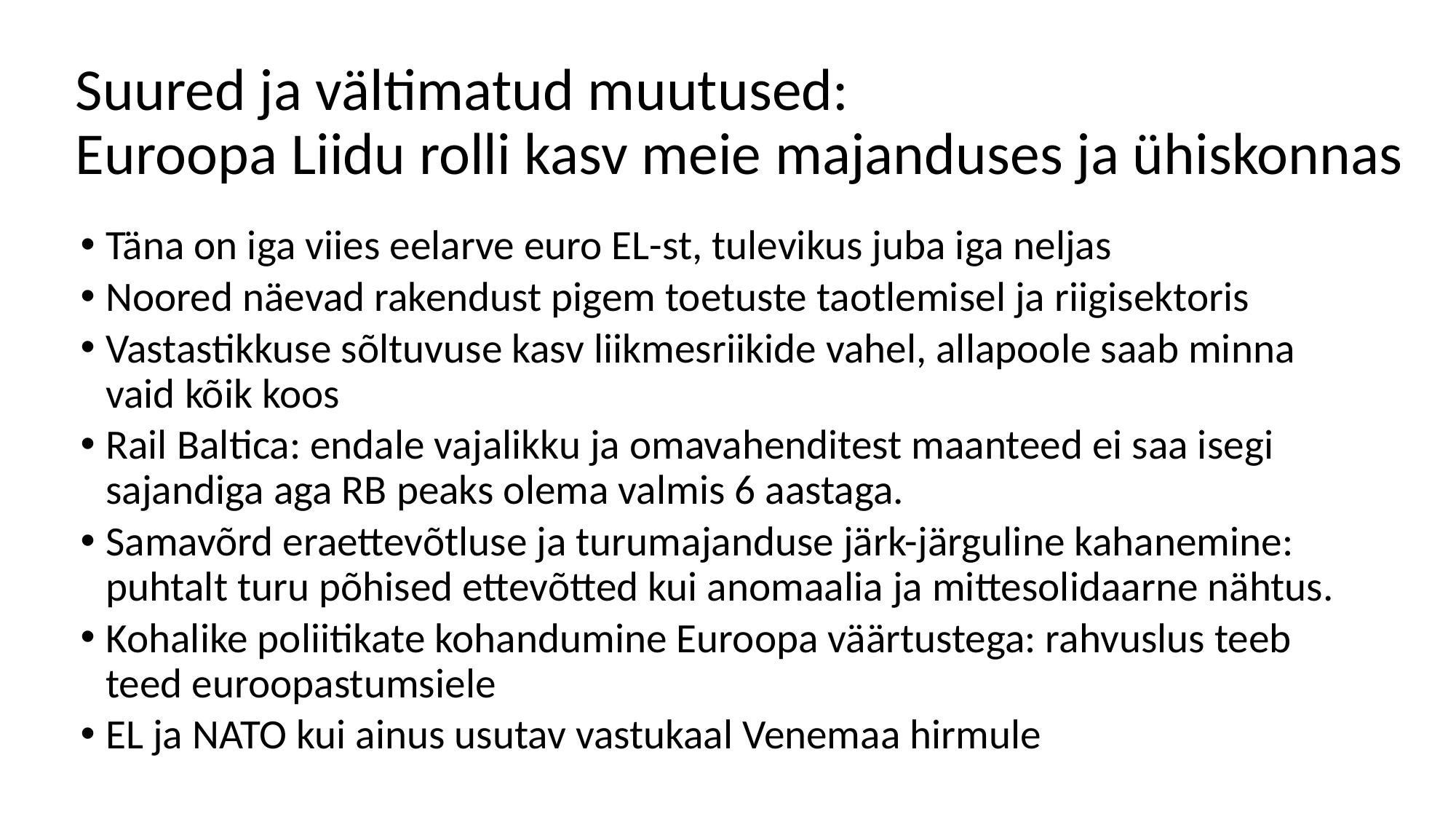

# Suured ja vältimatud muutused: Euroopa Liidu rolli kasv meie majanduses ja ühiskonnas
Täna on iga viies eelarve euro EL-st, tulevikus juba iga neljas
Noored näevad rakendust pigem toetuste taotlemisel ja riigisektoris
Vastastikkuse sõltuvuse kasv liikmesriikide vahel, allapoole saab minna vaid kõik koos
Rail Baltica: endale vajalikku ja omavahenditest maanteed ei saa isegi sajandiga aga RB peaks olema valmis 6 aastaga.
Samavõrd eraettevõtluse ja turumajanduse järk-järguline kahanemine: puhtalt turu põhised ettevõtted kui anomaalia ja mittesolidaarne nähtus.
Kohalike poliitikate kohandumine Euroopa väärtustega: rahvuslus teeb teed euroopastumsiele
EL ja NATO kui ainus usutav vastukaal Venemaa hirmule